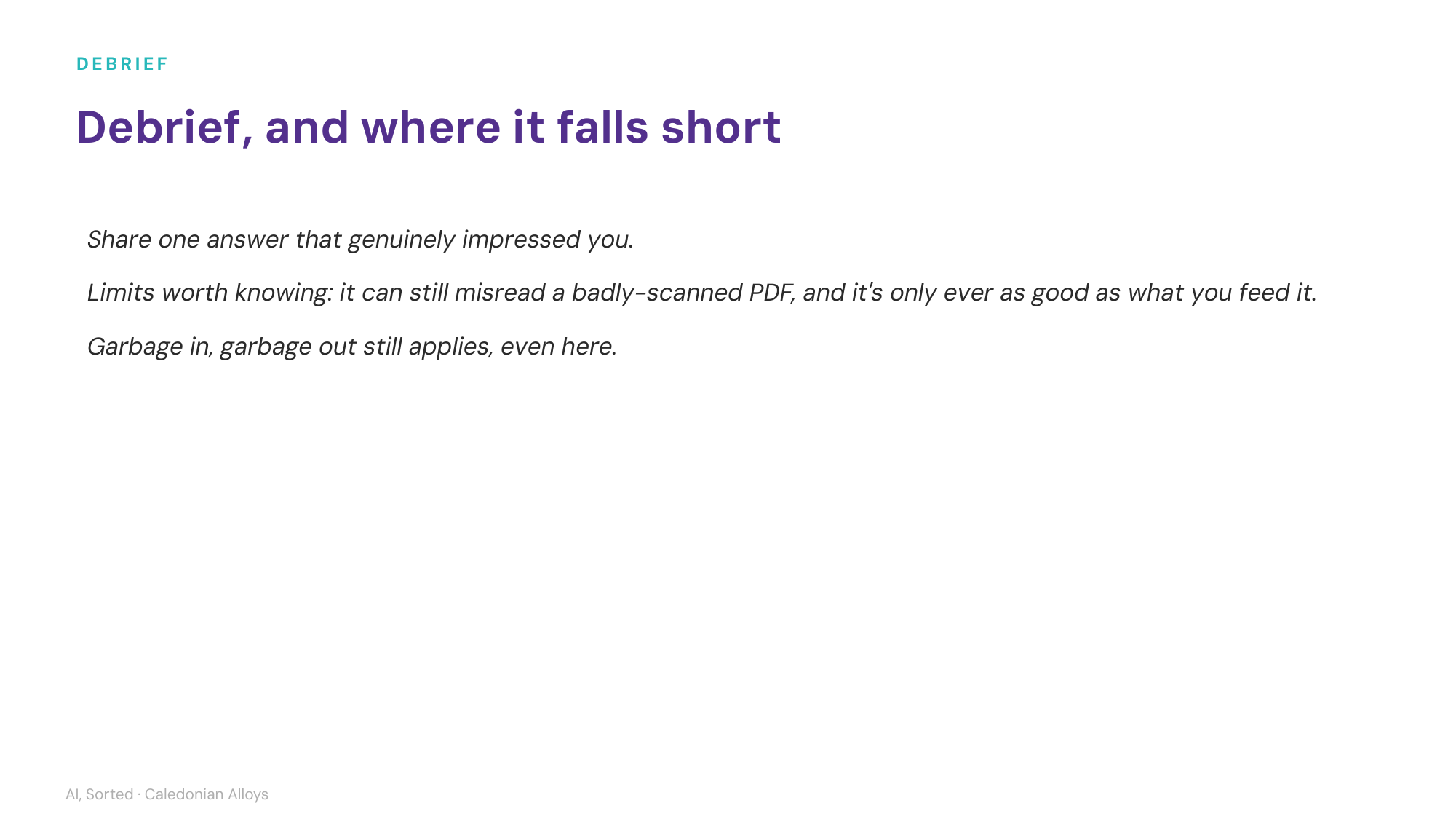

DEBRIEF
Debrief, and where it falls short
Share one answer that genuinely impressed you.
Limits worth knowing: it can still misread a badly-scanned PDF, and it's only ever as good as what you feed it.
Garbage in, garbage out still applies, even here.
AI, Sorted · Caledonian Alloys